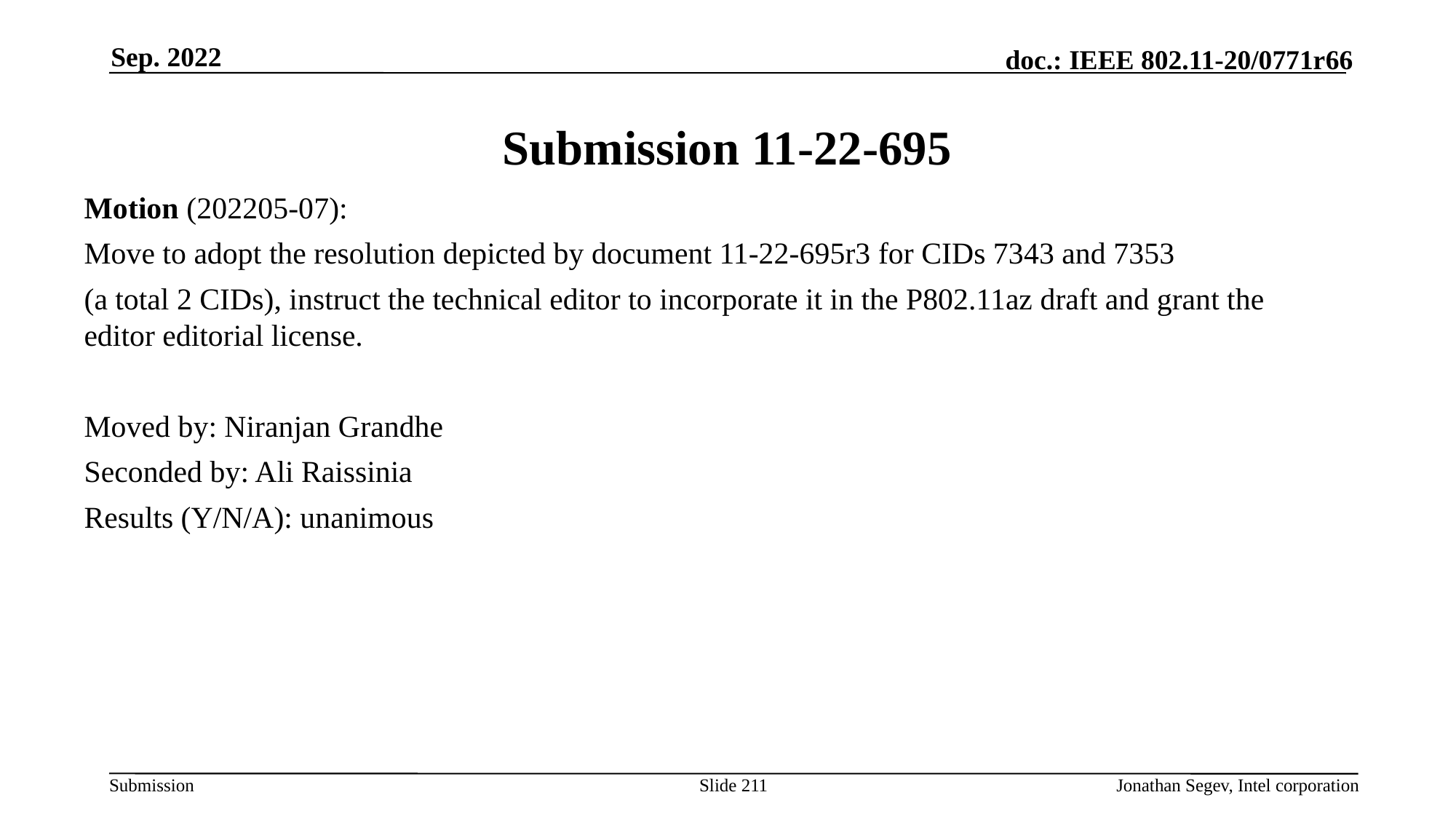

Sep. 2022
# Submission 11-22-695
Motion (202205-07):
Move to adopt the resolution depicted by document 11-22-695r3 for CIDs 7343 and 7353
(a total 2 CIDs), instruct the technical editor to incorporate it in the P802.11az draft and grant the editor editorial license.

Moved by: Niranjan Grandhe
Seconded by: Ali Raissinia
Results (Y/N/A): unanimous
Slide 211
Jonathan Segev, Intel corporation